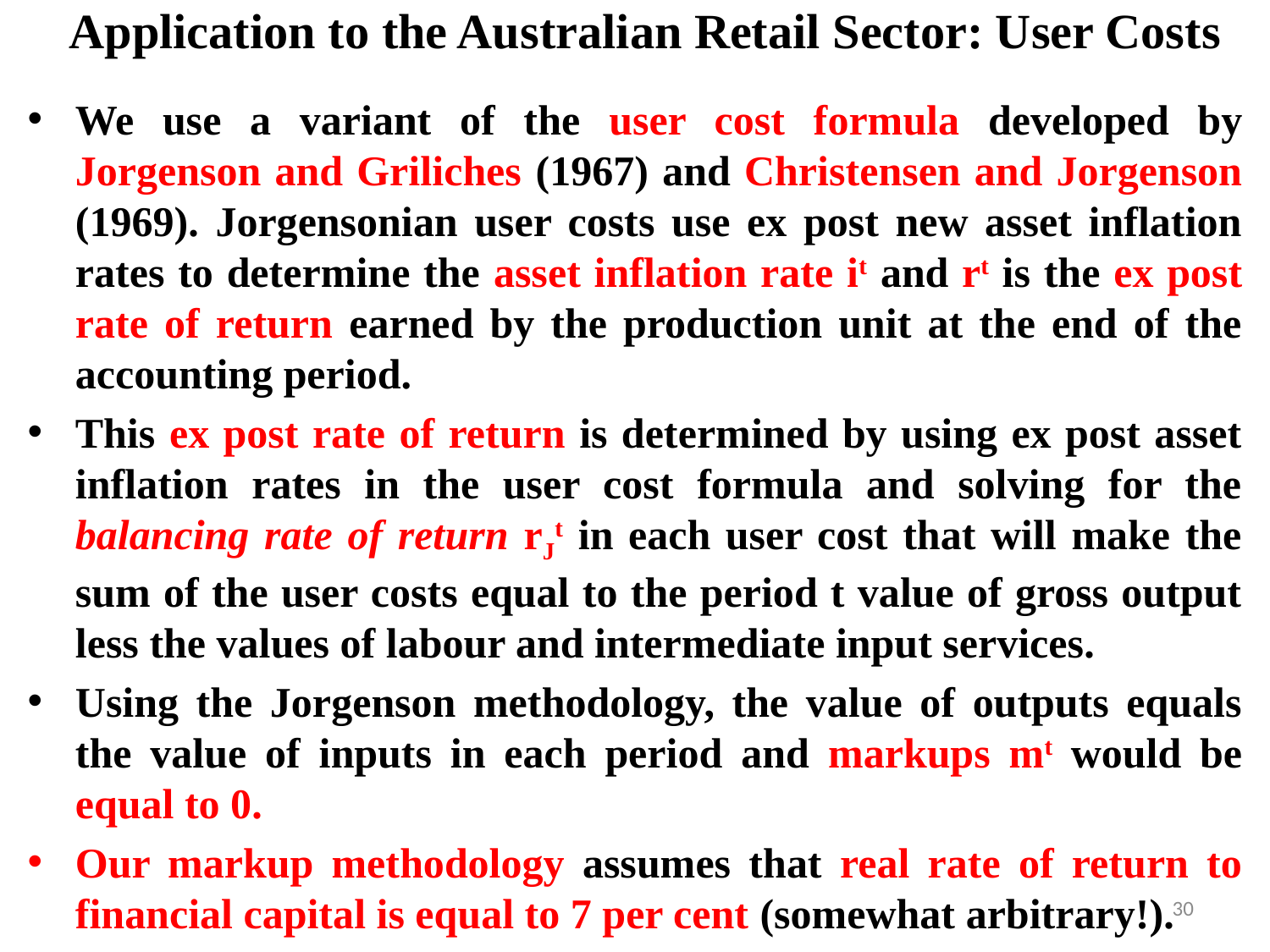

# Application to the Australian Retail Sector: User Costs
We use a variant of the user cost formula developed by Jorgenson and Griliches (1967) and Christensen and Jorgenson (1969). Jorgensonian user costs use ex post new asset inflation rates to determine the asset inflation rate it and rt is the ex post rate of return earned by the production unit at the end of the accounting period.
This ex post rate of return is determined by using ex post asset inflation rates in the user cost formula and solving for the balancing rate of return rJt in each user cost that will make the sum of the user costs equal to the period t value of gross output less the values of labour and intermediate input services.
Using the Jorgenson methodology, the value of outputs equals the value of inputs in each period and markups mt would be equal to 0.
Our markup methodology assumes that real rate of return to financial capital is equal to 7 per cent (somewhat arbitrary!).
30